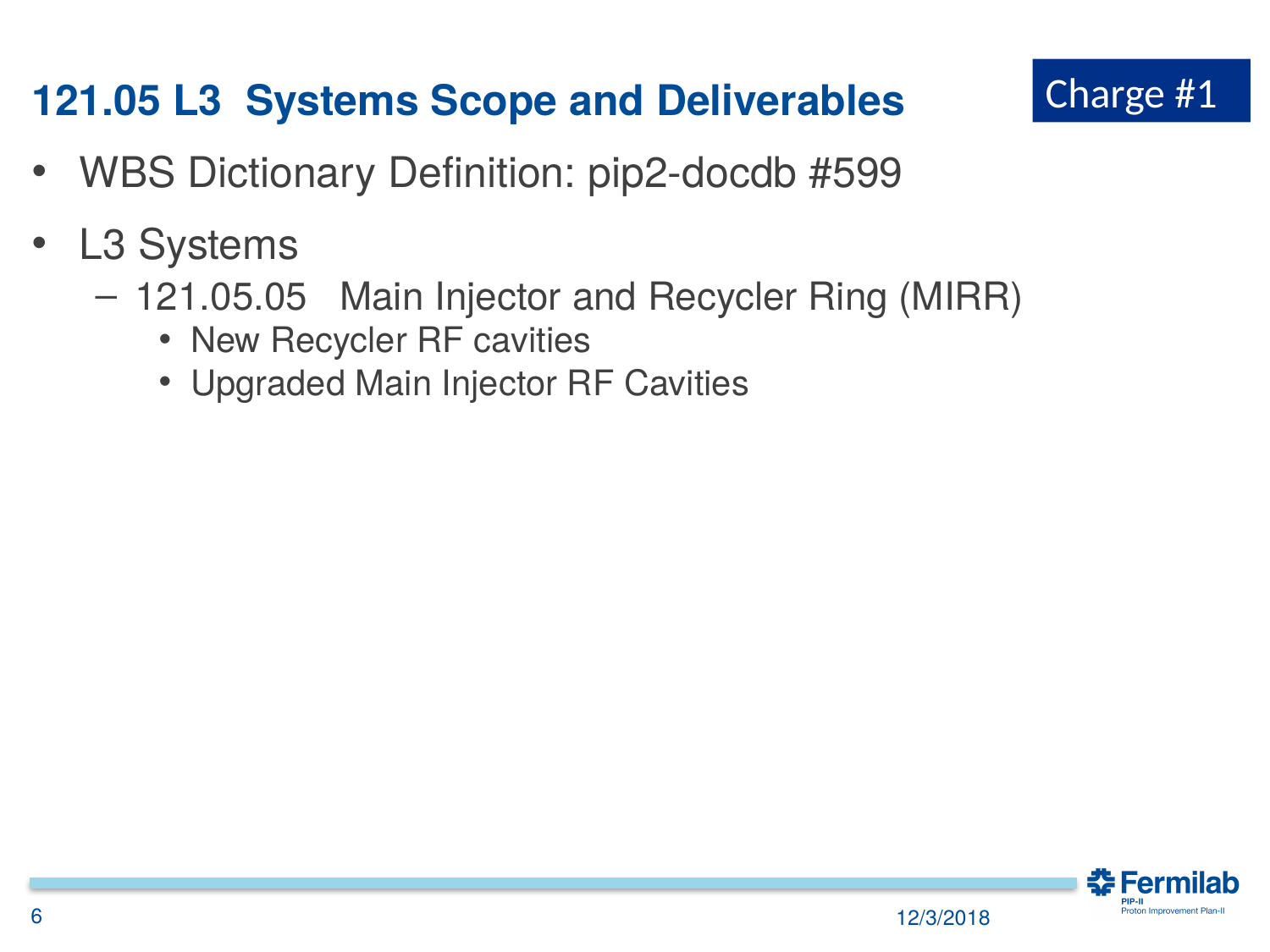

Charge #1
# 121.05 L3  Systems Scope and Deliverables
WBS Dictionary Definition: pip2-docdb #599
L3 Systems
121.05.05   Main Injector and Recycler Ring (MIRR)
New Recycler RF cavities
Upgraded Main Injector RF Cavities

6
12/3/2018